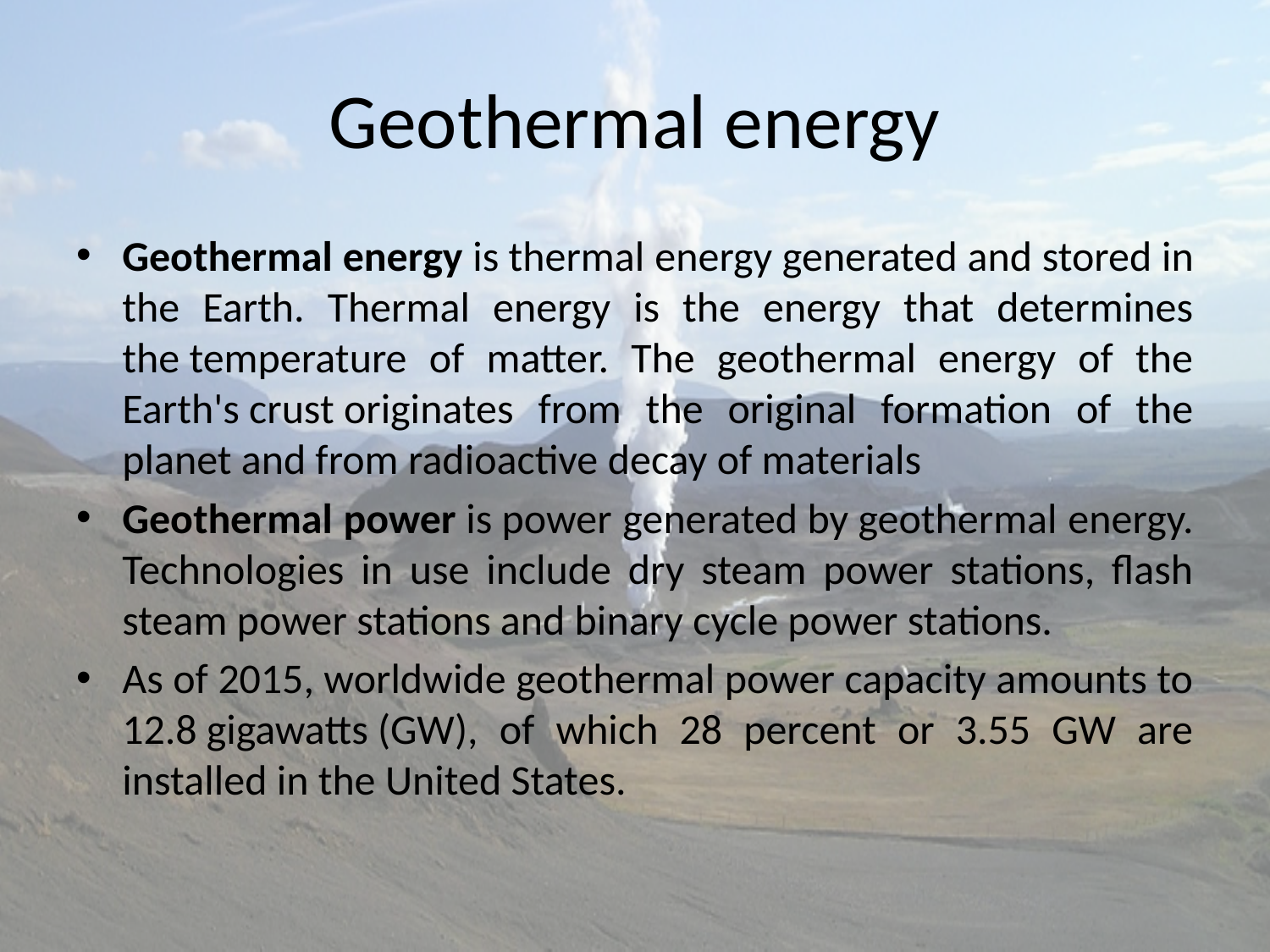

# Geothermal energy
Geothermal energy is thermal energy generated and stored in the Earth. Thermal energy is the energy that determines the temperature of matter. The geothermal energy of the Earth's crust originates from the original formation of the planet and from radioactive decay of materials
Geothermal power is power generated by geothermal energy. Technologies in use include dry steam power stations, flash steam power stations and binary cycle power stations.
As of 2015, worldwide geothermal power capacity amounts to 12.8 gigawatts (GW), of which 28 percent or 3.55 GW are installed in the United States.